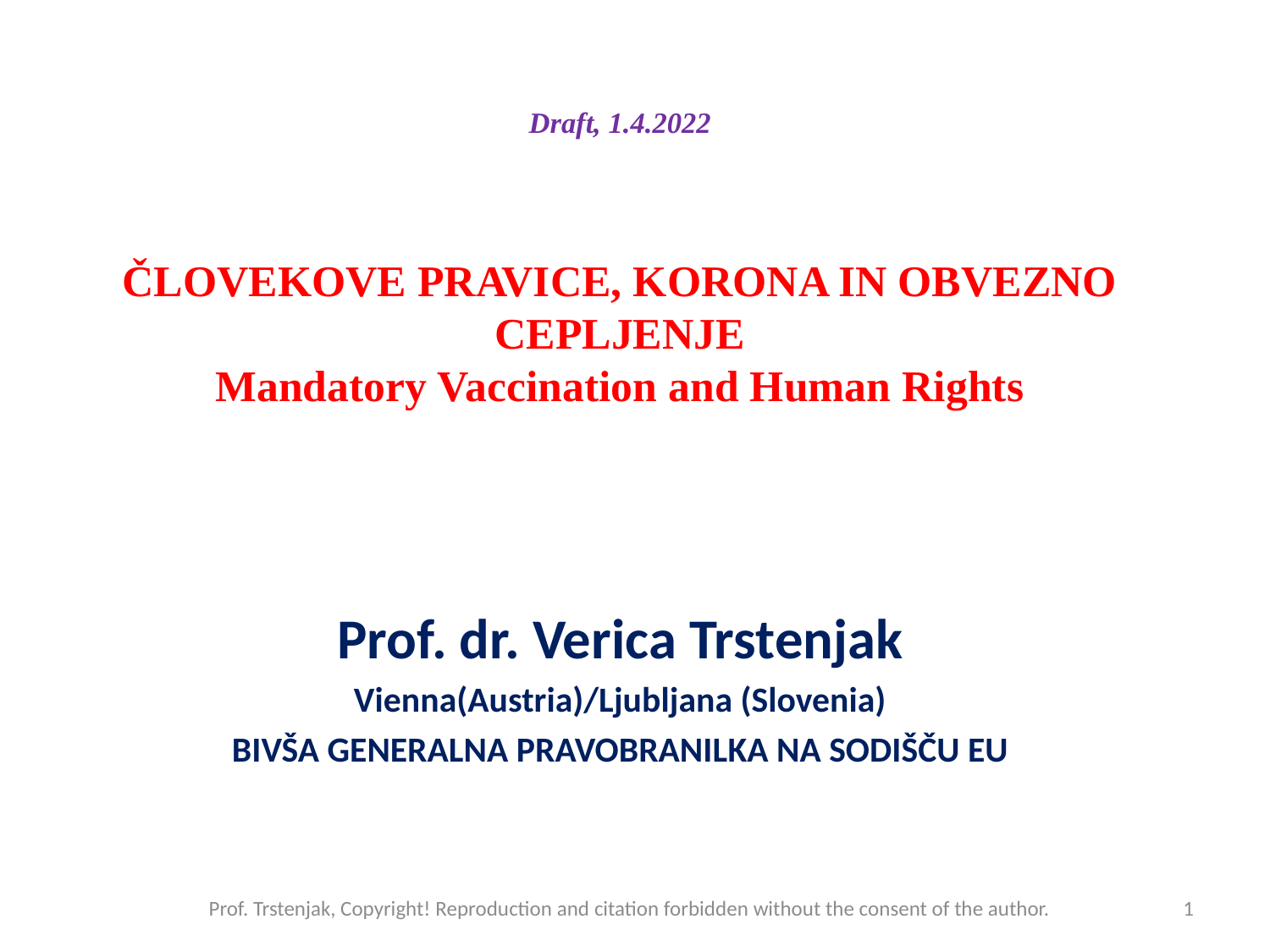

# Draft, 1.4.2022 ČLOVEKOVE PRAVICE, KORONA IN OBVEZNO CEPLJENJE Mandatory Vaccination and Human Rights
Prof. dr. Verica Trstenjak
Vienna(Austria)/Ljubljana (Slovenia)
BIVŠA GENERALNA PRAVOBRANILKA NA SODIŠČU EU
Prof. Trstenjak, Copyright! Reproduction and citation forbidden without the consent of the author.
1